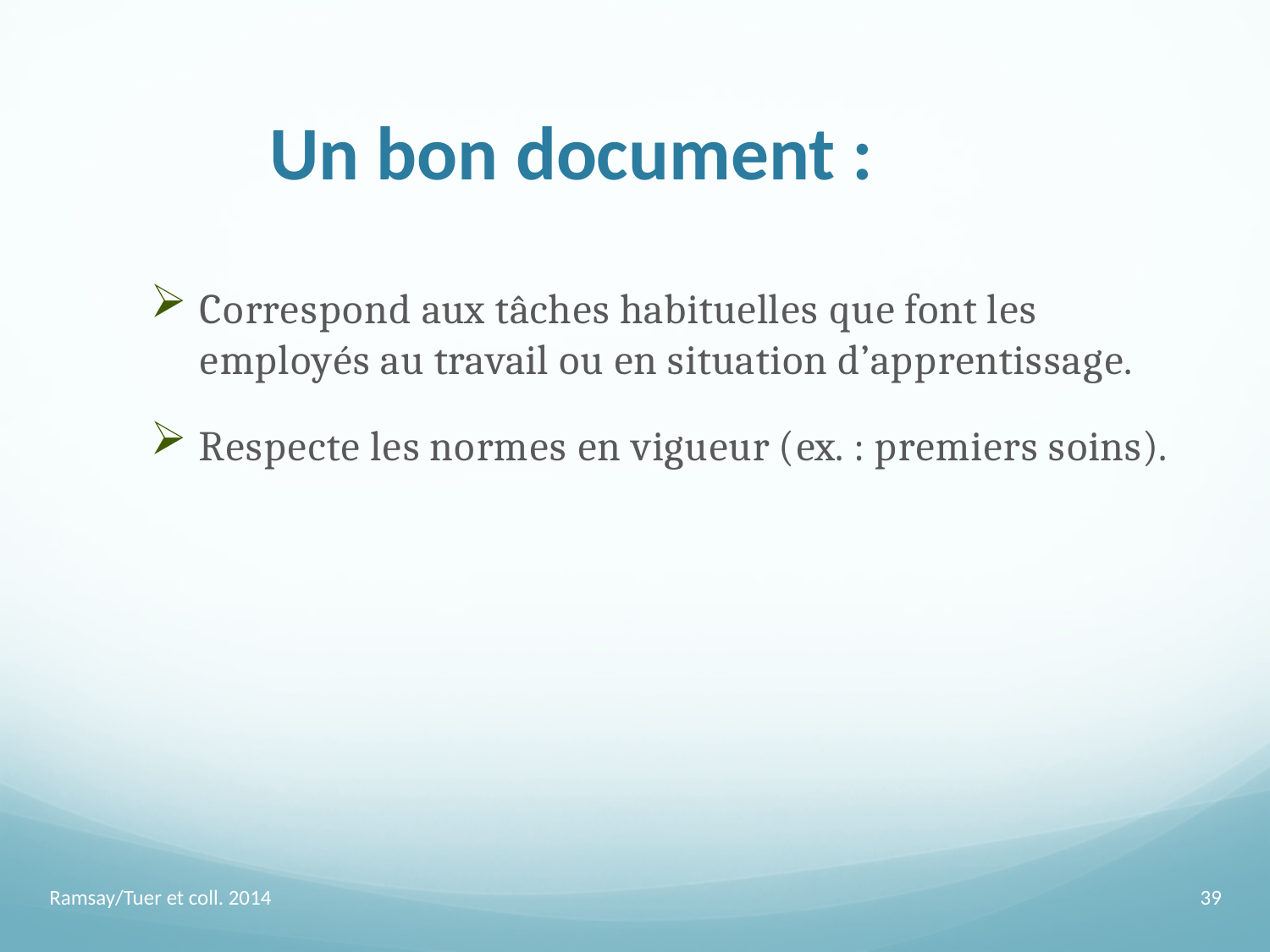

Un bon document :
Correspond aux tâches habituelles que font les employés au travail ou en situation d’apprentissage.
Respecte les normes en vigueur (ex. : premiers soins).
Ramsay/Tuer et coll. 2014
39